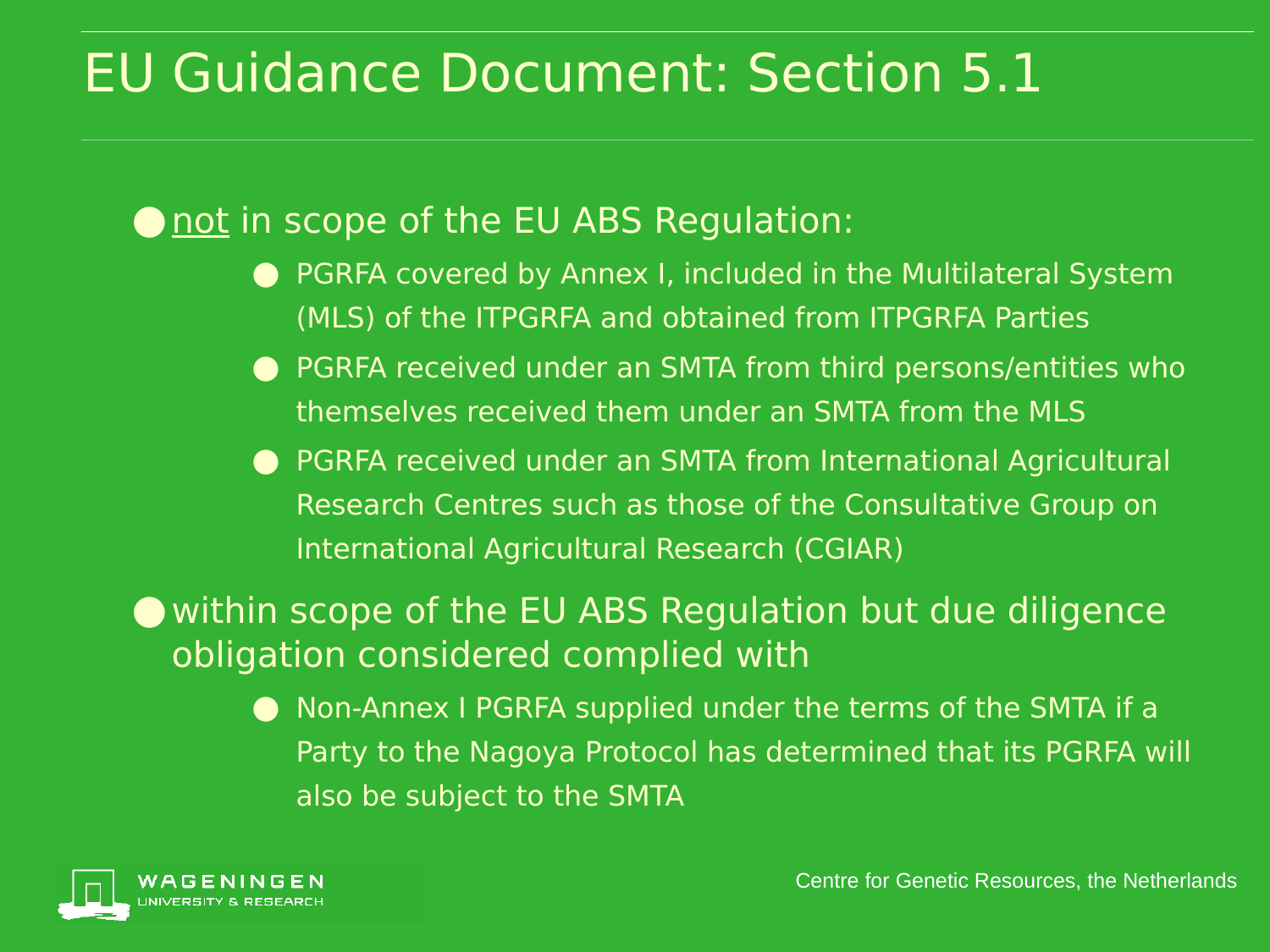

# EU Guidance Document: Section 5.1
not in scope of the EU ABS Regulation:
PGRFA covered by Annex I, included in the Multilateral System (MLS) of the ITPGRFA and obtained from ITPGRFA Parties
PGRFA received under an SMTA from third persons/entities who themselves received them under an SMTA from the MLS
PGRFA received under an SMTA from International Agricultural Research Centres such as those of the Consultative Group on International Agricultural Research (CGIAR)
within scope of the EU ABS Regulation but due diligence obligation considered complied with
Non-Annex I PGRFA supplied under the terms of the SMTA if a Party to the Nagoya Protocol has determined that its PGRFA will also be subject to the SMTA